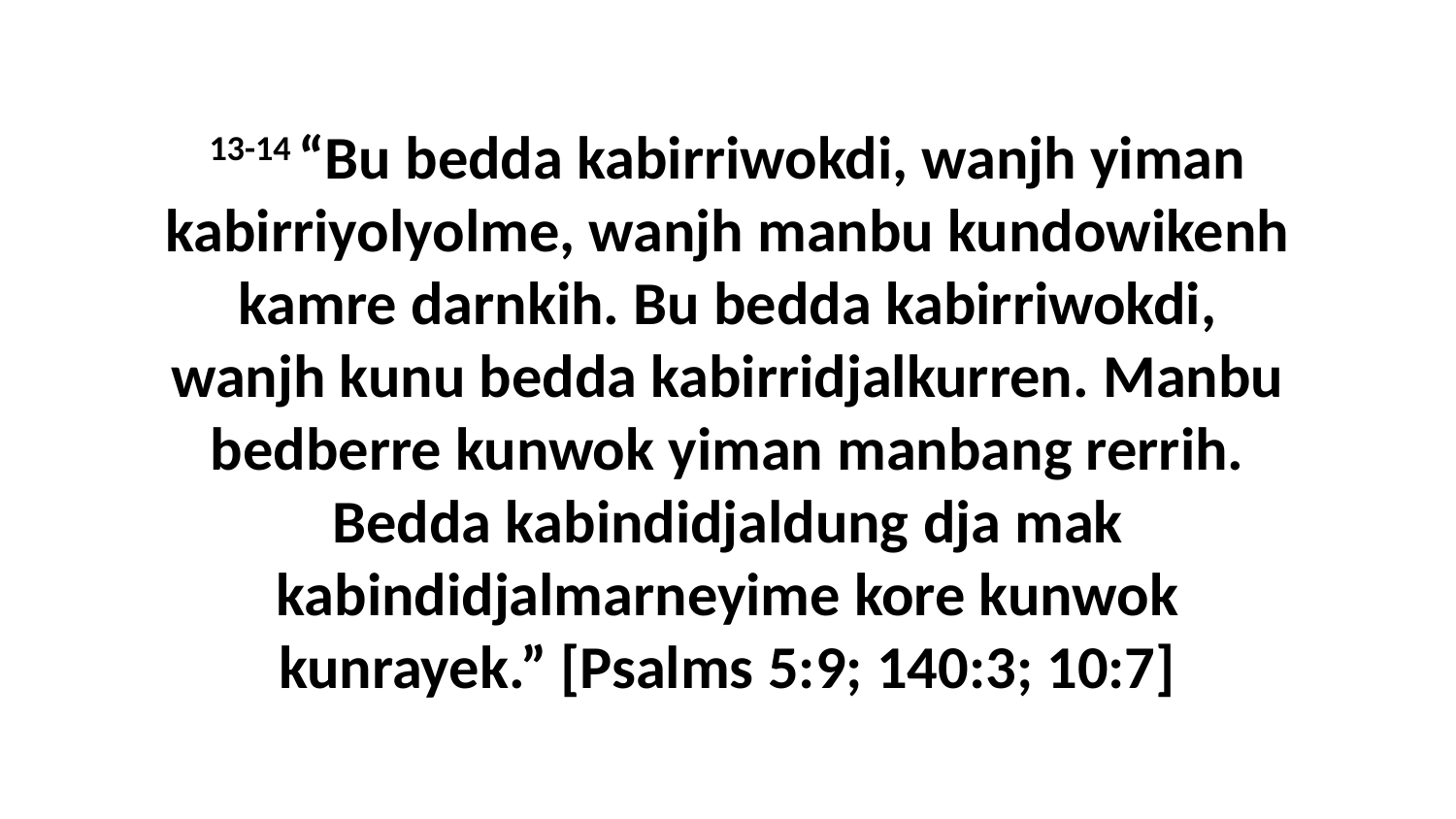

13-14 “Bu bedda kabirriwokdi, wanjh yiman kabirriyolyolme, wanjh manbu kundowikenh kamre darnkih. Bu bedda kabirriwokdi, wanjh kunu bedda kabirridjalkurren. Manbu bedberre kunwok yiman manbang rerrih. Bedda kabindidjaldung dja mak kabindidjalmarneyime kore kunwok kunrayek.” [Psalms 5:9; 140:3; 10:7]